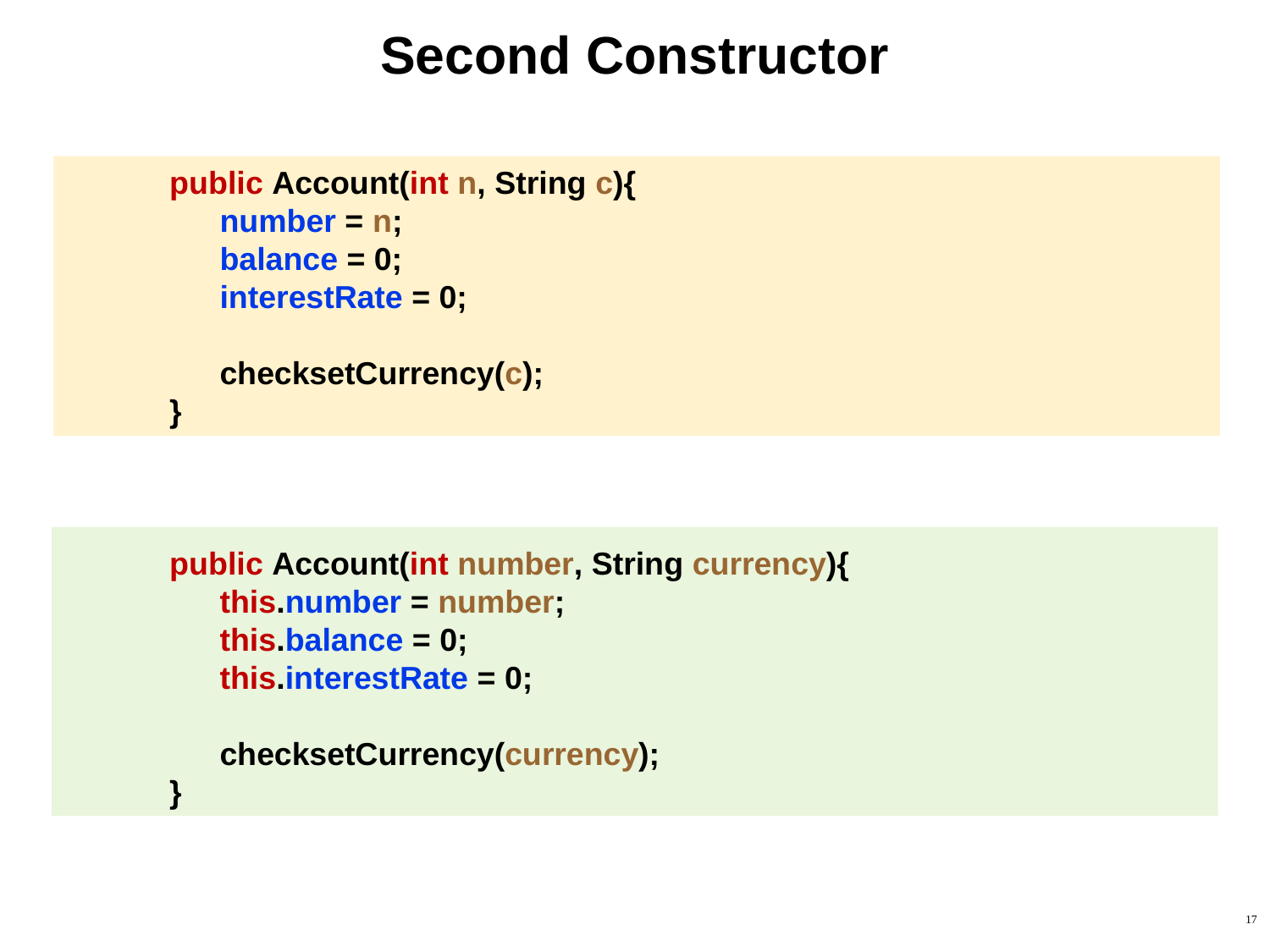

# Second Constructor

public Account(int n, String c){
number = n;
balance = 0;
interestRate = 0;

checksetCurrency(c);
}

public Account(int number, String currency){
this.number = number;
this.balance = 0;
this.interestRate = 0;

checksetCurrency(currency);
}

17